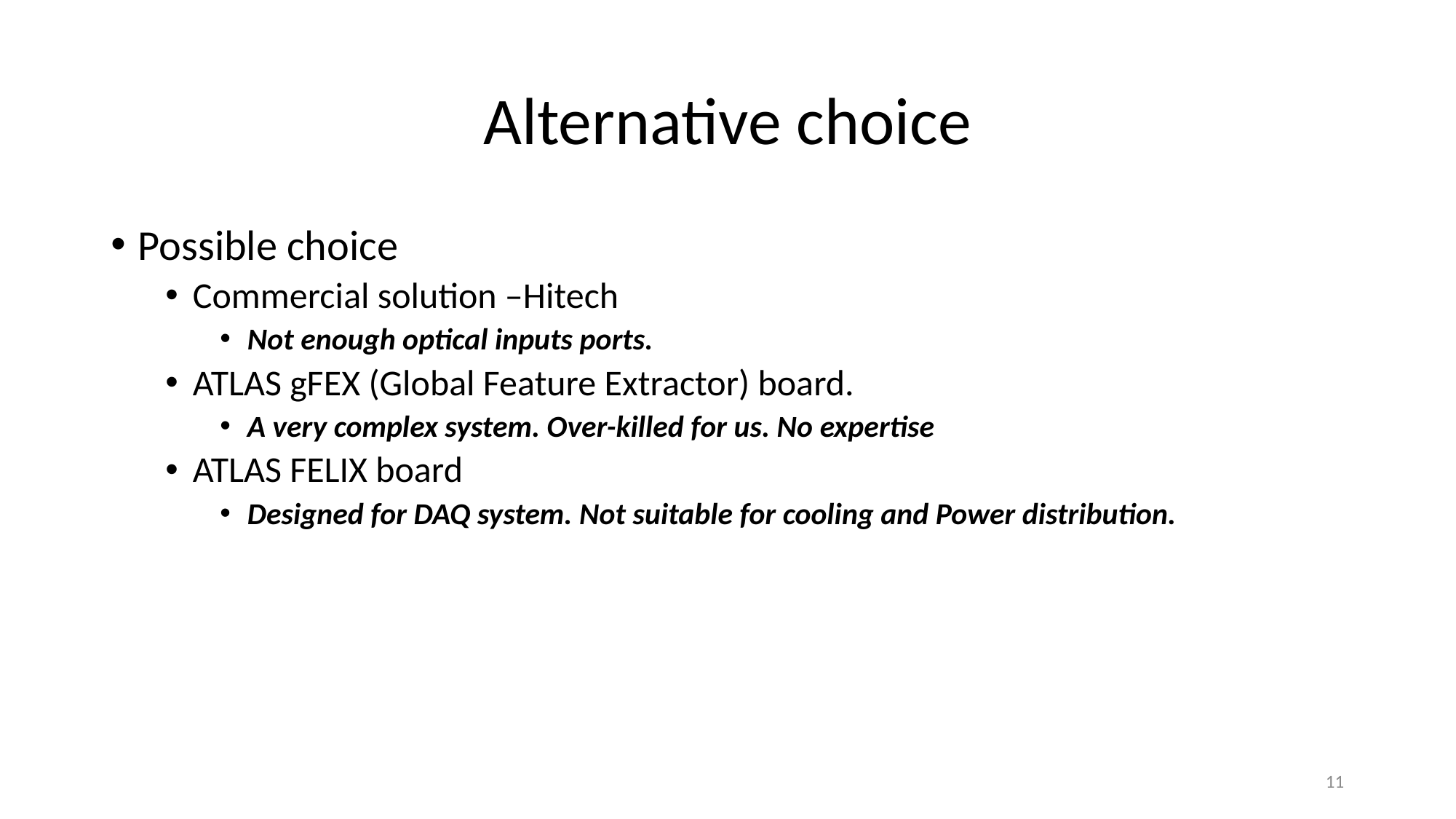

# Alternative choice
Possible choice
Commercial solution –Hitech
Not enough optical inputs ports.
ATLAS gFEX (Global Feature Extractor) board.
A very complex system. Over-killed for us. No expertise
ATLAS FELIX board
Designed for DAQ system. Not suitable for cooling and Power distribution.

11